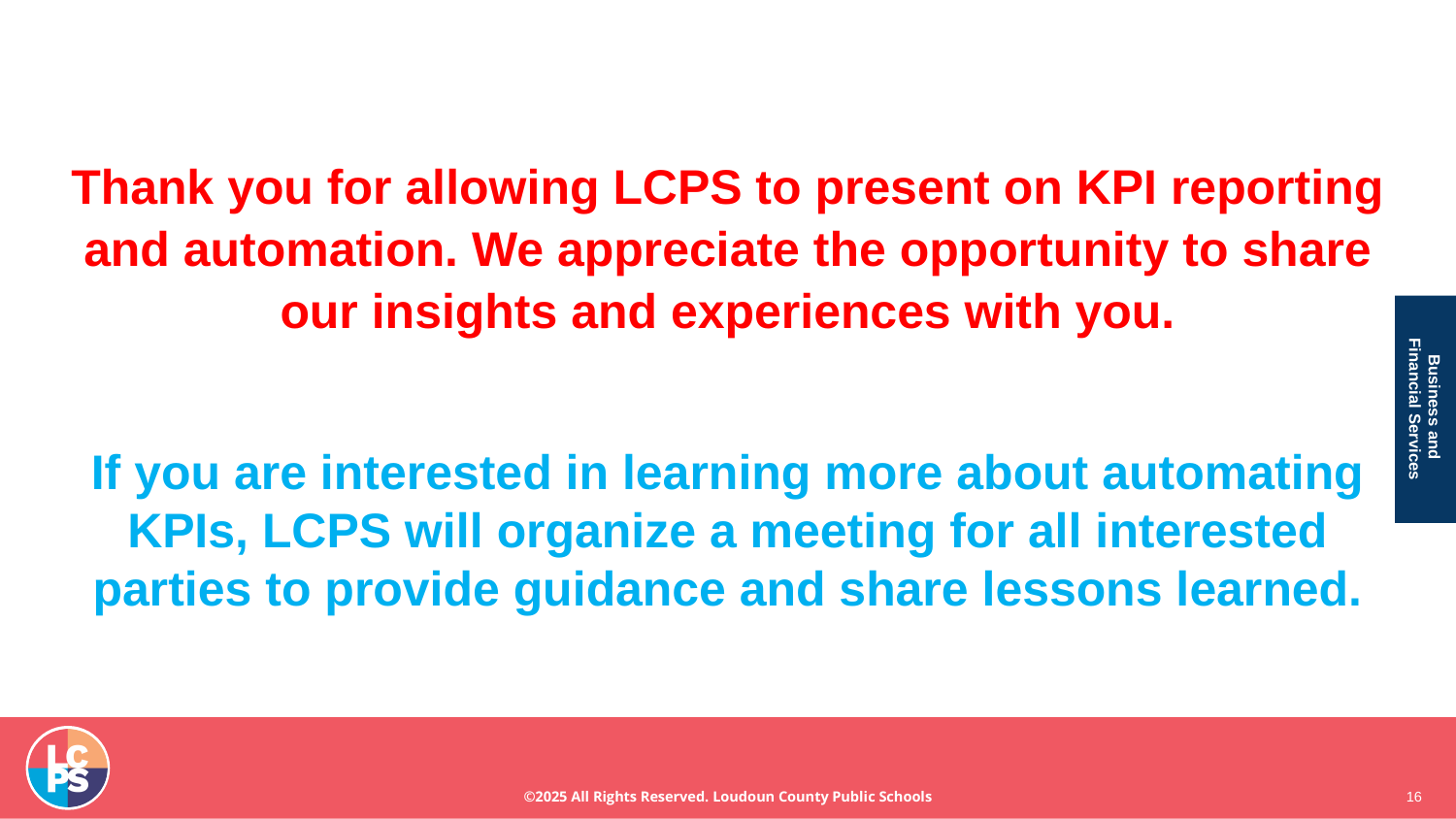

# Thank you for allowing LCPS to present on KPI reporting and automation. We appreciate the opportunity to share our insights and experiences with you.
If you are interested in learning more about automating KPIs, LCPS will organize a meeting for all interested parties to provide guidance and share lessons learned.
16